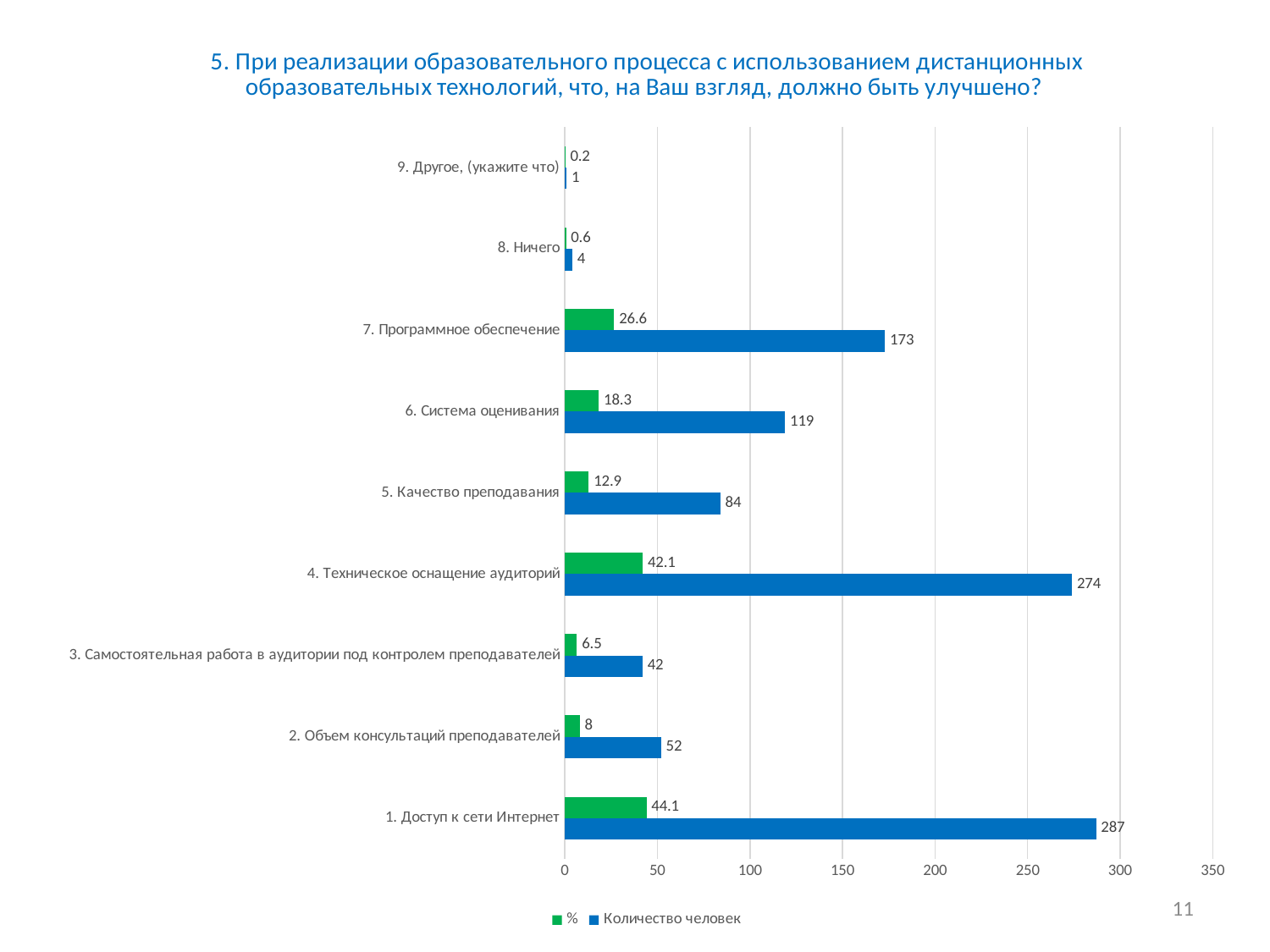

### Chart: 5. При реализации образовательного процесса с использованием дистанционных образовательных технологий, что, на Ваш взгляд, должно быть улучшено?

| Category | Количество человек | % |
|---|---|---|
| 1. Доступ к сети Интернет | 287.0 | 44.1 |
| 2. Объем консультаций преподавателей | 52.0 | 8.0 |
| 3. Самостоятельная работа в аудитории под контролем преподавателей | 42.0 | 6.5 |
| 4. Техническое оснащение аудиторий | 274.0 | 42.1 |
| 5. Качество преподавания | 84.0 | 12.9 |
| 6. Система оценивания | 119.0 | 18.3 |
| 7. Программное обеспечение | 173.0 | 26.6 |
| 8. Ничего | 4.0 | 0.6 |
| 9. Другое, (укажите что) | 1.0 | 0.2 |
11